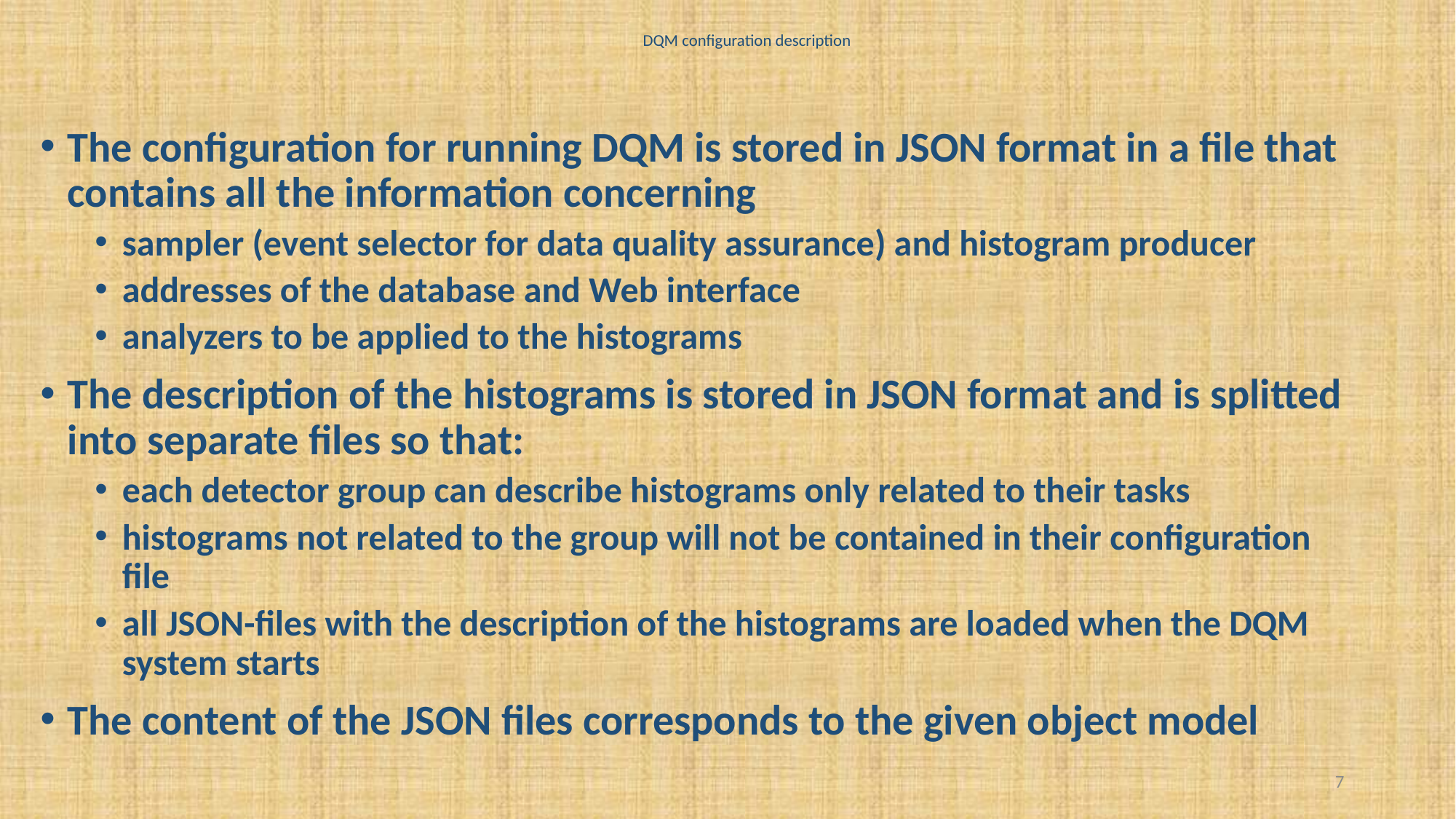

# DQM configuration description
The configuration for running DQM is stored in JSON format in a file that contains all the information concerning
sampler (event selector for data quality assurance) and histogram producer
addresses of the database and Web interface
analyzers to be applied to the histograms
The description of the histograms is stored in JSON format and is splitted into separate files so that:
each detector group can describe histograms only related to their tasks
histograms not related to the group will not be contained in their configuration file
all JSON-files with the description of the histograms are loaded when the DQM system starts
The content of the JSON files corresponds to the given object model

7